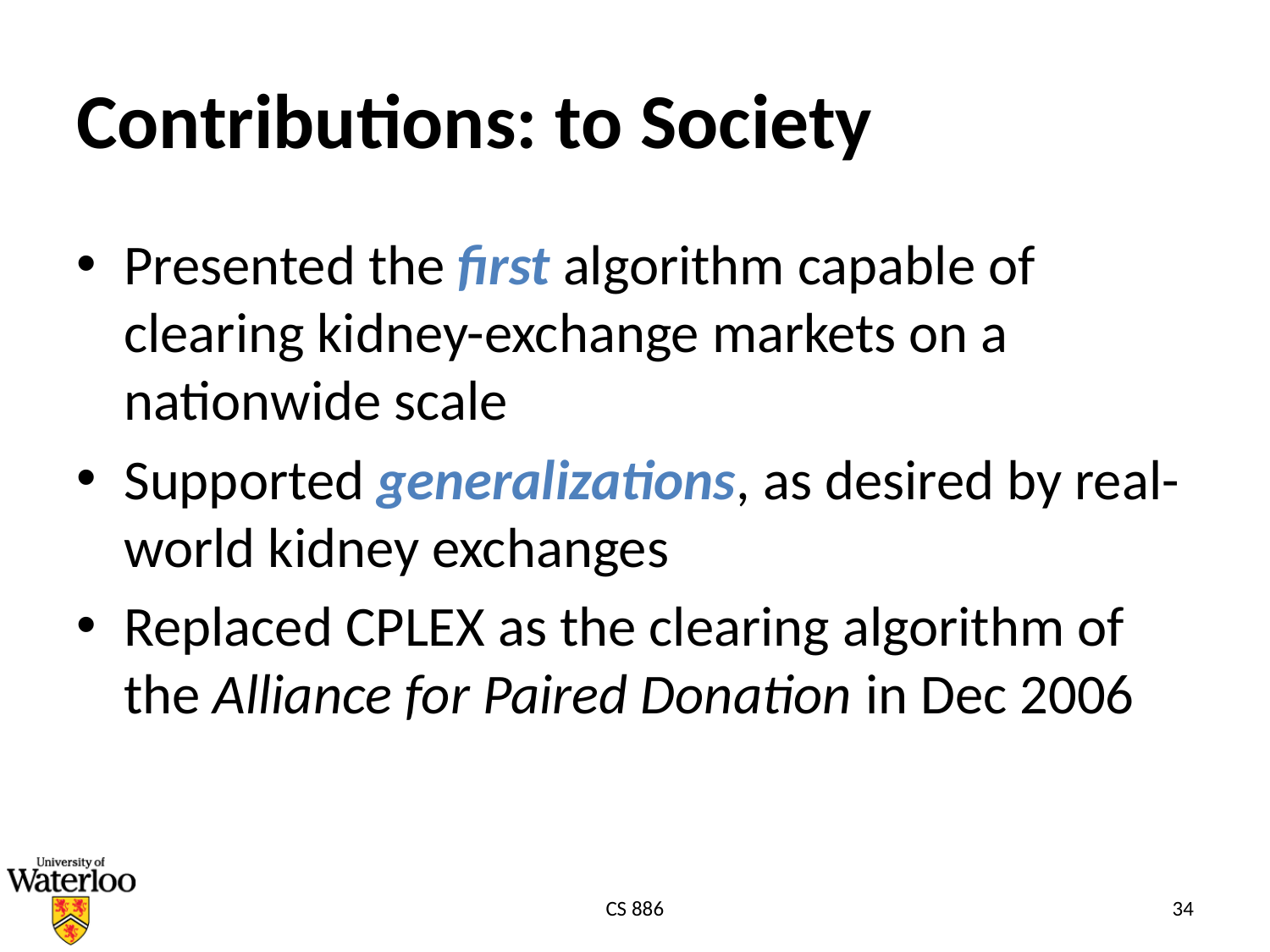

# Contributions: to Society
Presented the first algorithm capable of clearing kidney-exchange markets on a nationwide scale
Supported generalizations, as desired by real-world kidney exchanges
Replaced CPLEX as the clearing algorithm of the Alliance for Paired Donation in Dec 2006
CS 886
34